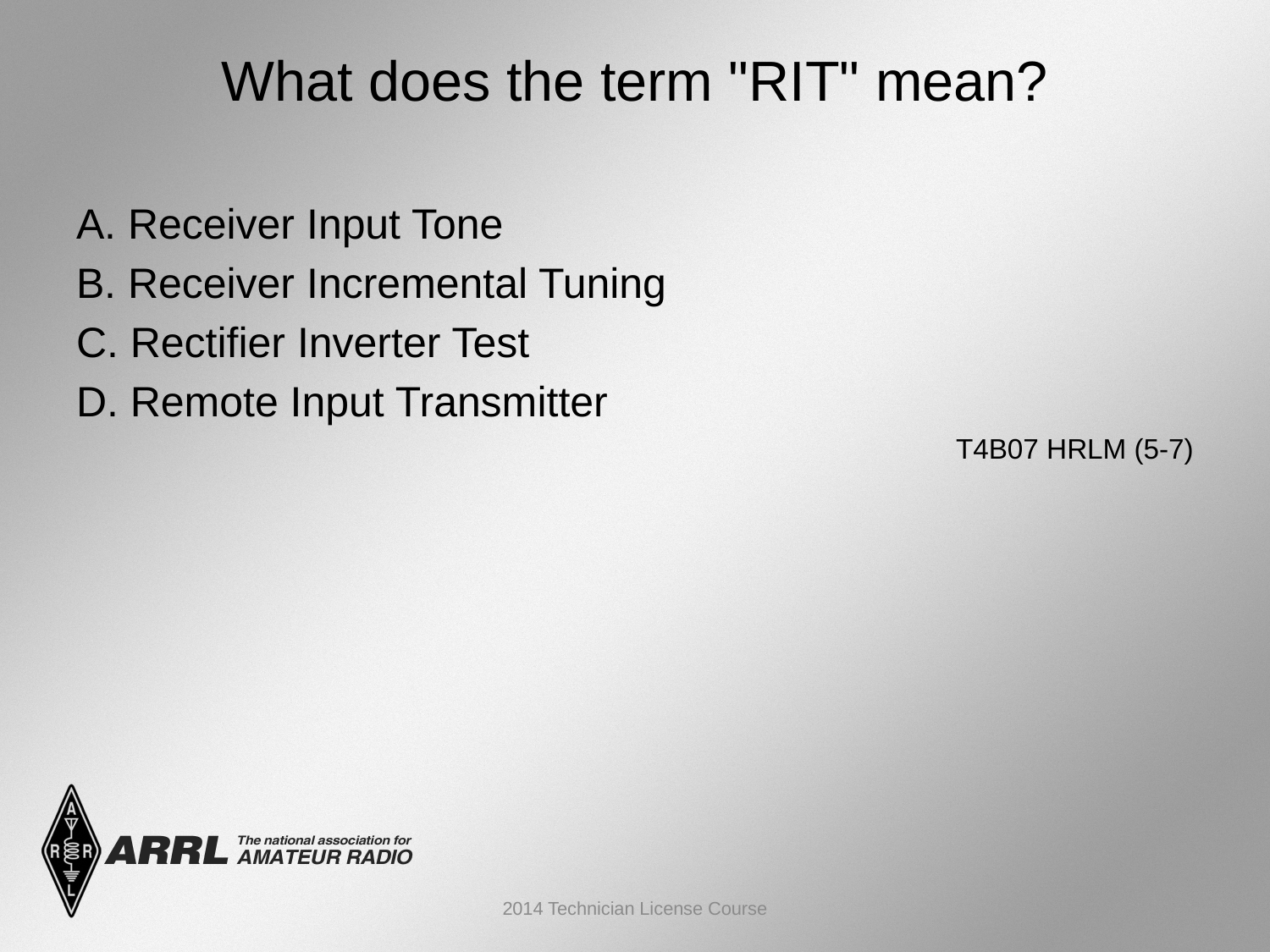

# What does the term "RIT" mean?
A. Receiver Input Tone
B. Receiver Incremental Tuning
C. Rectifier Inverter Test
D. Remote Input Transmitter
 T4B07 HRLM (5-7)
2014 Technician License Course